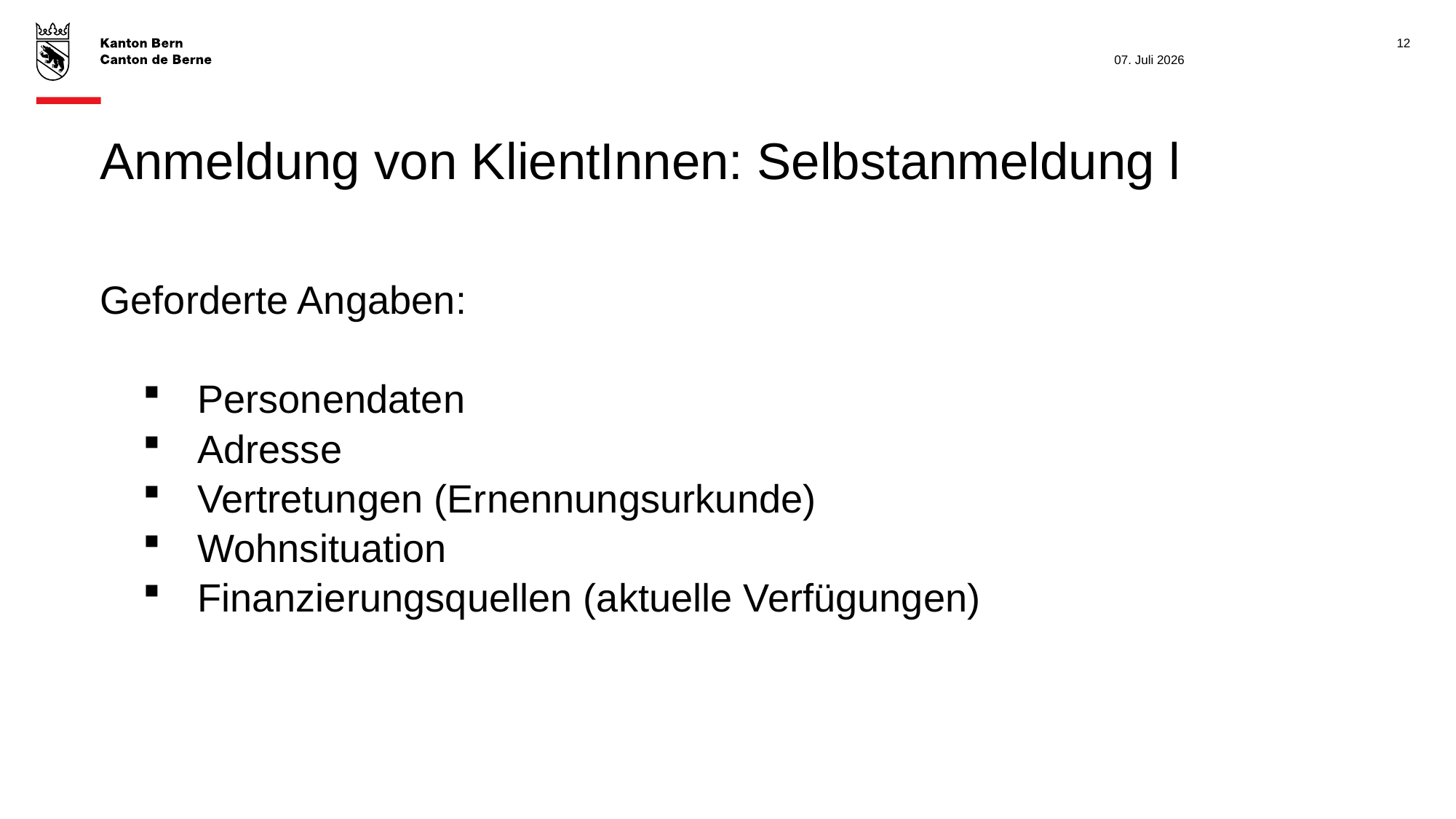

12
07. Juli 2026
# Anmeldung von KlientInnen: Selbstanmeldung l
Geforderte Angaben:

Personendaten
Adresse
Vertretungen (Ernennungsurkunde)
Wohnsituation
Finanzierungsquellen (aktuelle Verfügungen)